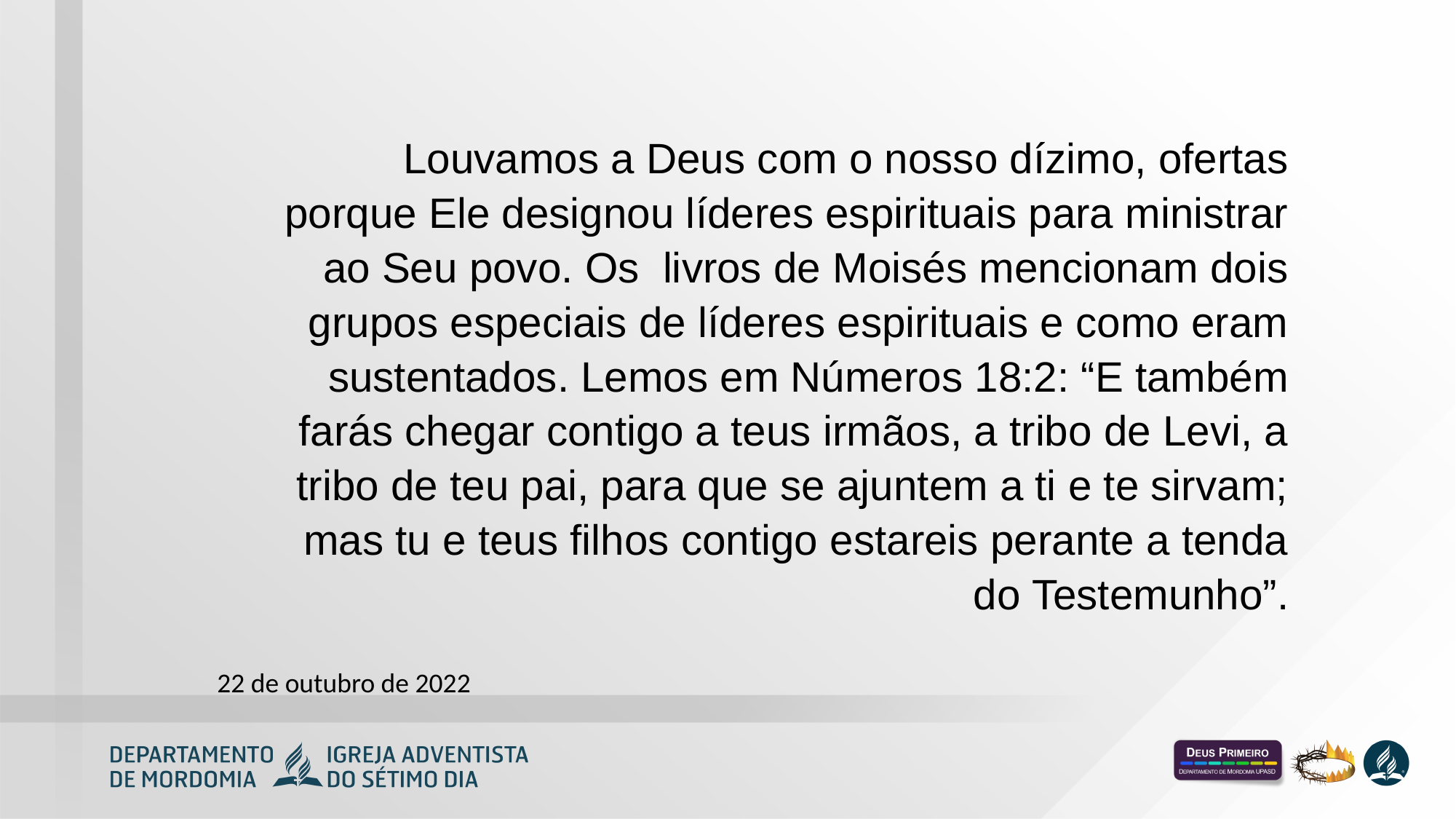

Louvamos a Deus com o nosso dízimo, ofertas porque Ele designou líderes espirituais para ministrar ao Seu povo. Os  livros de Moisés mencionam dois grupos especiais de líderes espirituais e como eram sustentados. Lemos em Números 18:2: “E também farás chegar contigo a teus irmãos, a tribo de Levi, a tribo de teu pai, para que se ajuntem a ti e te sirvam; mas tu e teus filhos contigo estareis perante a tenda do Testemunho”.
22 de outubro de 2022